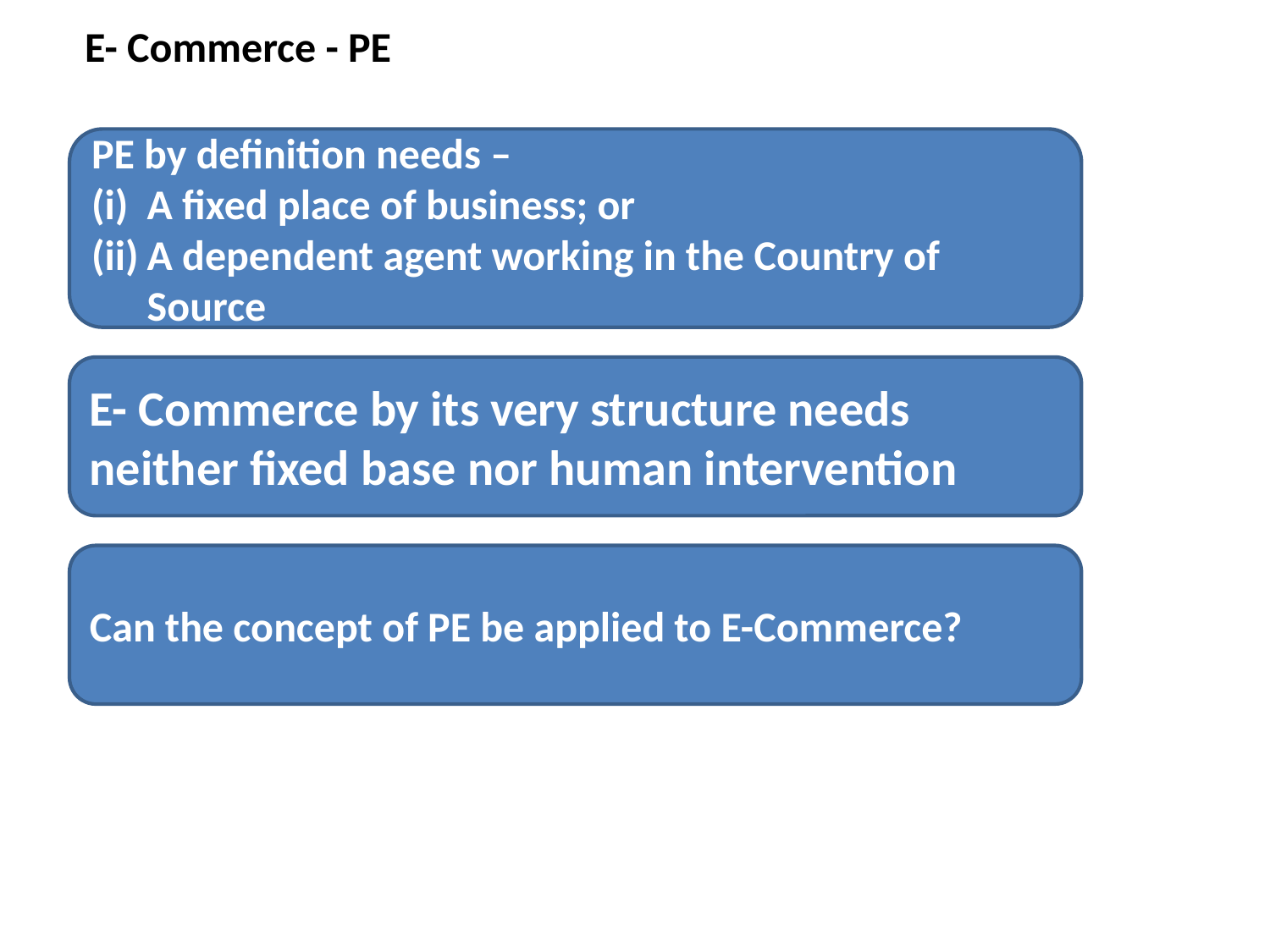

E- Commerce - PE
PE by definition needs –
A fixed place of business; or
A dependent agent working in the Country of Source
E- Commerce by its very structure needs neither fixed base nor human intervention
Can the concept of PE be applied to E-Commerce?